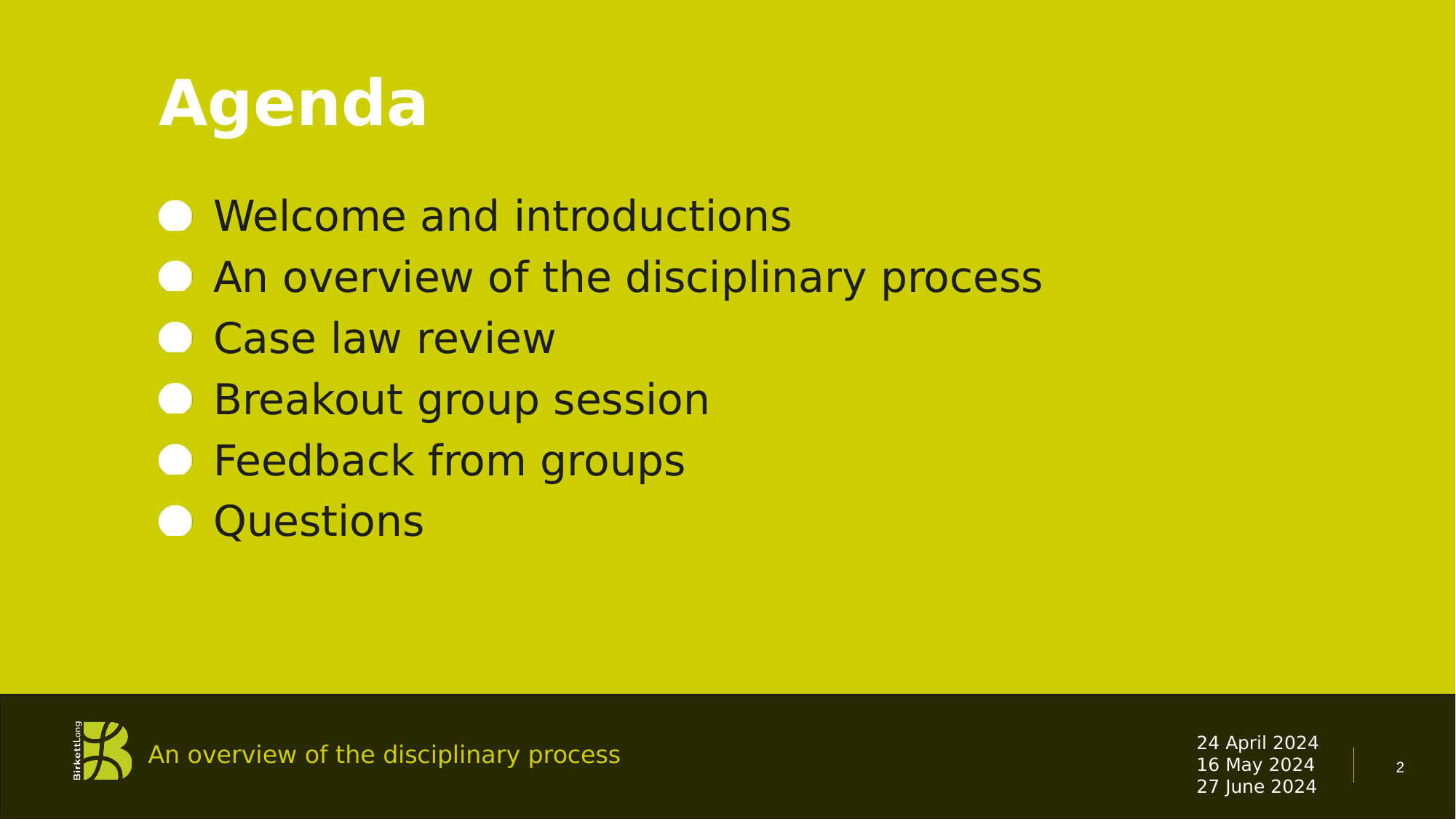

# Agenda
Welcome and introductions
An overview of the disciplinary process
Case law review
Breakout group session
Feedback from groups
Questions

An overview of the disciplinary process
24 April 2024
16 May 2024
27 June 2024
2